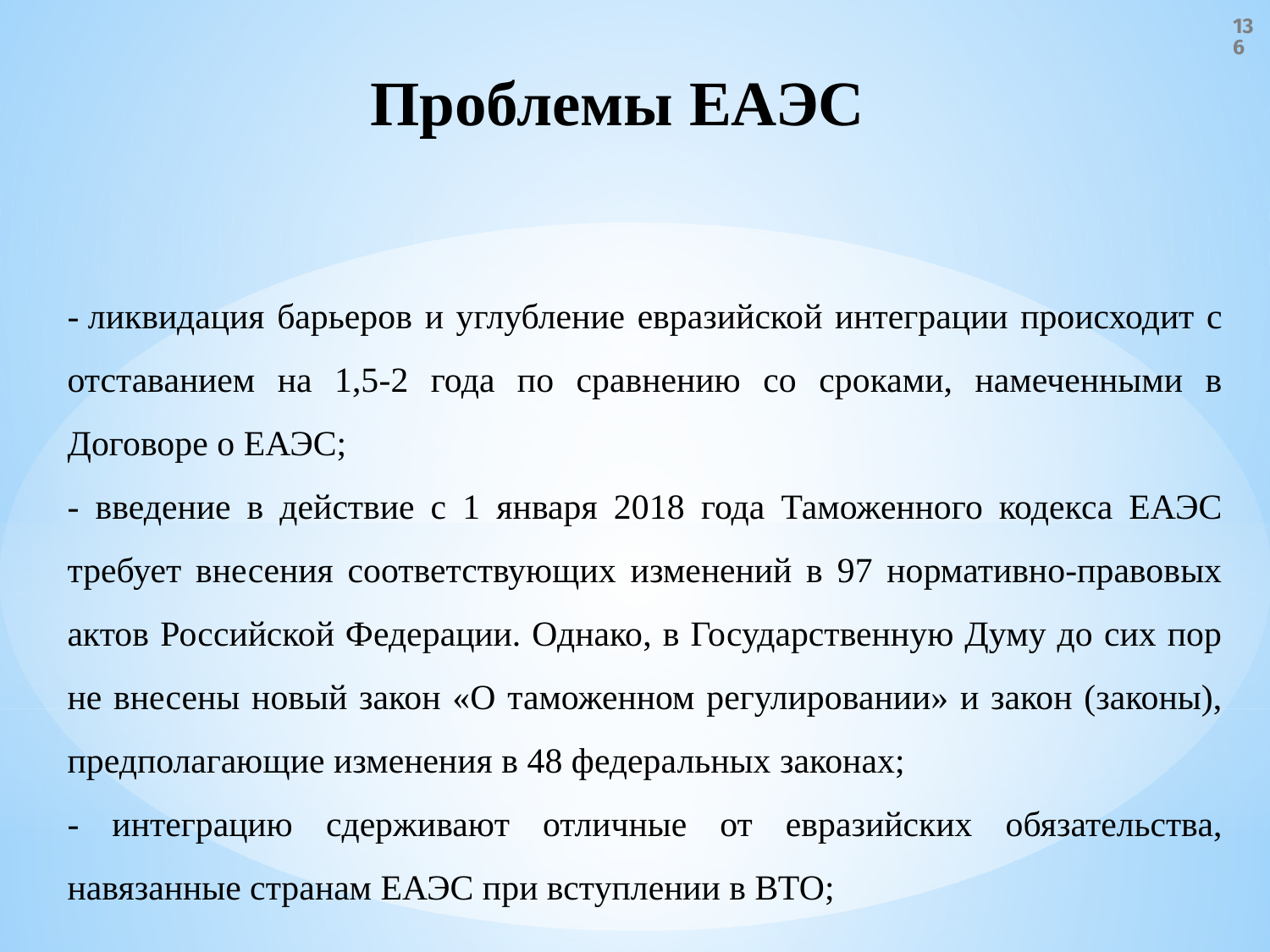

136
Проблемы ЕАЭС
- ликвидация барьеров и углубление евразийской интеграции происходит с отставанием на 1,5-2 года по сравнению со сроками, намеченными в Договоре о ЕАЭС;
- введение в действие с 1 января 2018 года Таможенного кодекса ЕАЭС требует внесения соответствующих изменений в 97 нормативно-правовых актов Российской Федерации. Однако, в Государственную Думу до сих пор не внесены новый закон «О таможенном регулировании» и закон (законы), предполагающие изменения в 48 федеральных законах;
- интеграцию сдерживают отличные от евразийских обязательства, навязанные странам ЕАЭС при вступлении в ВТО;